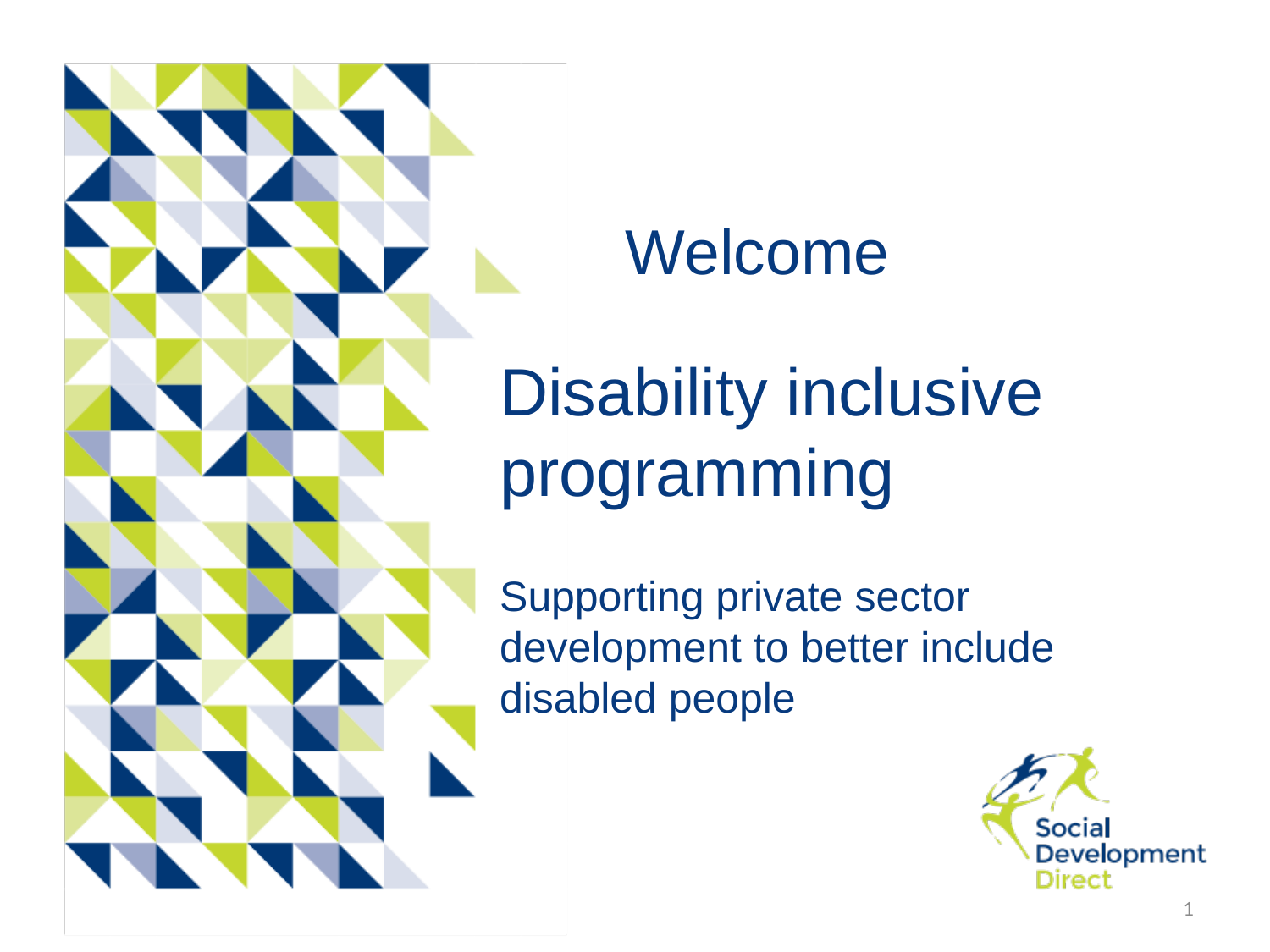

Welcome
Disability inclusive programming

Supporting private sector development to better include disabled people

1